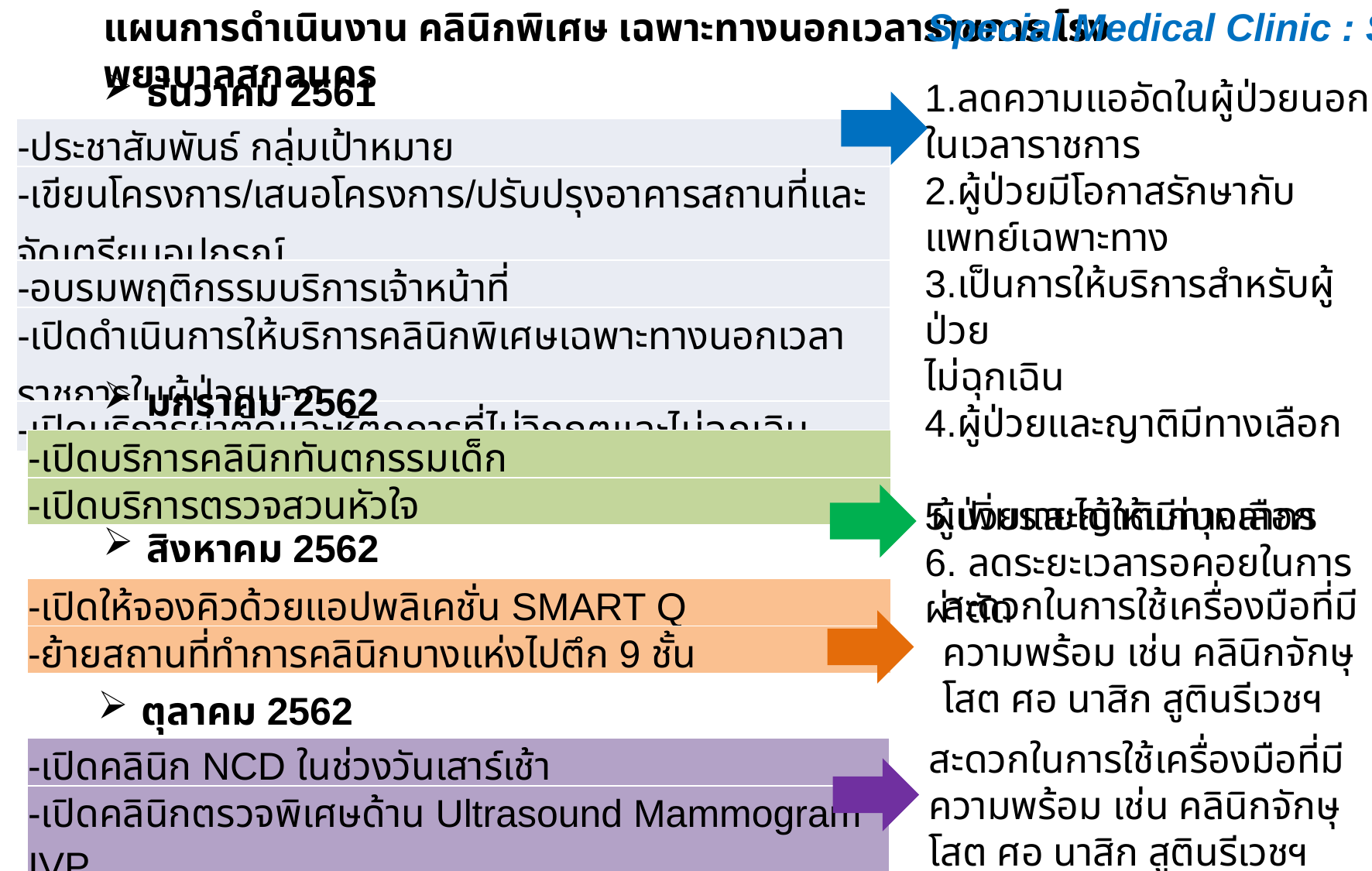

Special Medical Clinic : SMC
แผนการดำเนินงาน คลินิกพิเศษ เฉพาะทางนอกเวลาราชการ โรงพยาบาลสกลนคร
ธันวาคม 2561
1.ลดความแออัดในผู้ป่วยนอกในเวลาราชการ
2.ผู้ป่วยมีโอกาสรักษากับแพทย์เฉพาะทาง
3.เป็นการให้บริการสำหรับผู้ป่วย
ไม่ฉุกเฉิน
4.ผู้ป่วยและญาติมีทางเลือก
5.เพิ่มรายได้ให้แก่บุคลากร
6. ลดระยะเวลารอคอยในการผ่าตัด

| -ประชาสัมพันธ์ กลุ่มเป้าหมาย |
| --- |
| -เขียนโครงการ/เสนอโครงการ/ปรับปรุงอาคารสถานที่และจัดเตรียมอุปกรณ์ |
| -อบรมพฤติกรรมบริการเจ้าหน้าที่ |
| -เปิดดำเนินการให้บริการคลินิกพิเศษเฉพาะทางนอกเวลาราชการในผู้ป่วยนอก |
| -เปิดบริการผ่าตัดและหัตถการที่ไม่วิกฤตและไม่ฉุกเฉิน |
มกราคม 2562
| -เปิดบริการคลินิกทันตกรรมเด็ก |
| --- |
| -เปิดบริการตรวจสวนหัวใจ |

ผู้ป่วยและญาติมีทางเลือก
สิงหาคม 2562
สะดวกในการใช้เครื่องมือที่มีความพร้อม เช่น คลินิกจักษุ โสต ศอ นาสิก สูตินรีเวชฯ
| -เปิดให้จองคิวด้วยแอปพลิเคชั่น SMART Q |
| --- |
| -ย้ายสถานที่ทำการคลินิกบางแห่งไปตึก 9 ชั้น |

ตุลาคม 2562
สะดวกในการใช้เครื่องมือที่มีความพร้อม เช่น คลินิกจักษุ โสต ศอ นาสิก สูตินรีเวชฯ
| -เปิดคลินิก NCD ในช่วงวันเสาร์เช้า |
| --- |
| -เปิดคลินิกตรวจพิเศษด้าน Ultrasound Mammogram IVP |